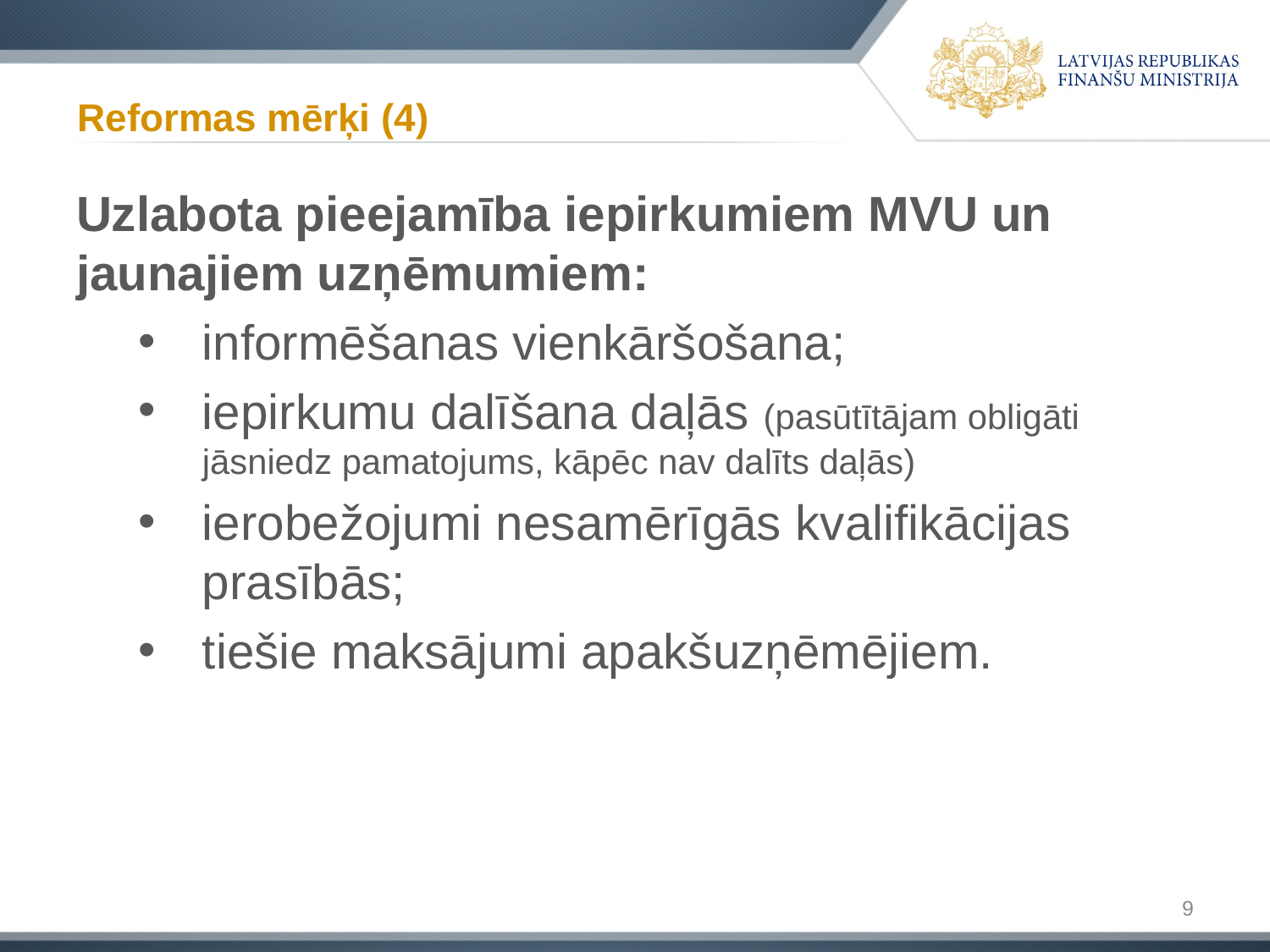

# Reformas mērķi (4)
Uzlabota pieejamība iepirkumiem MVU un jaunajiem uzņēmumiem:
informēšanas vienkāršošana;
iepirkumu dalīšana daļās (pasūtītājam obligāti jāsniedz pamatojums, kāpēc nav dalīts daļās)
ierobežojumi nesamērīgās kvalifikācijas prasībās;
tiešie maksājumi apakšuzņēmējiem.
9